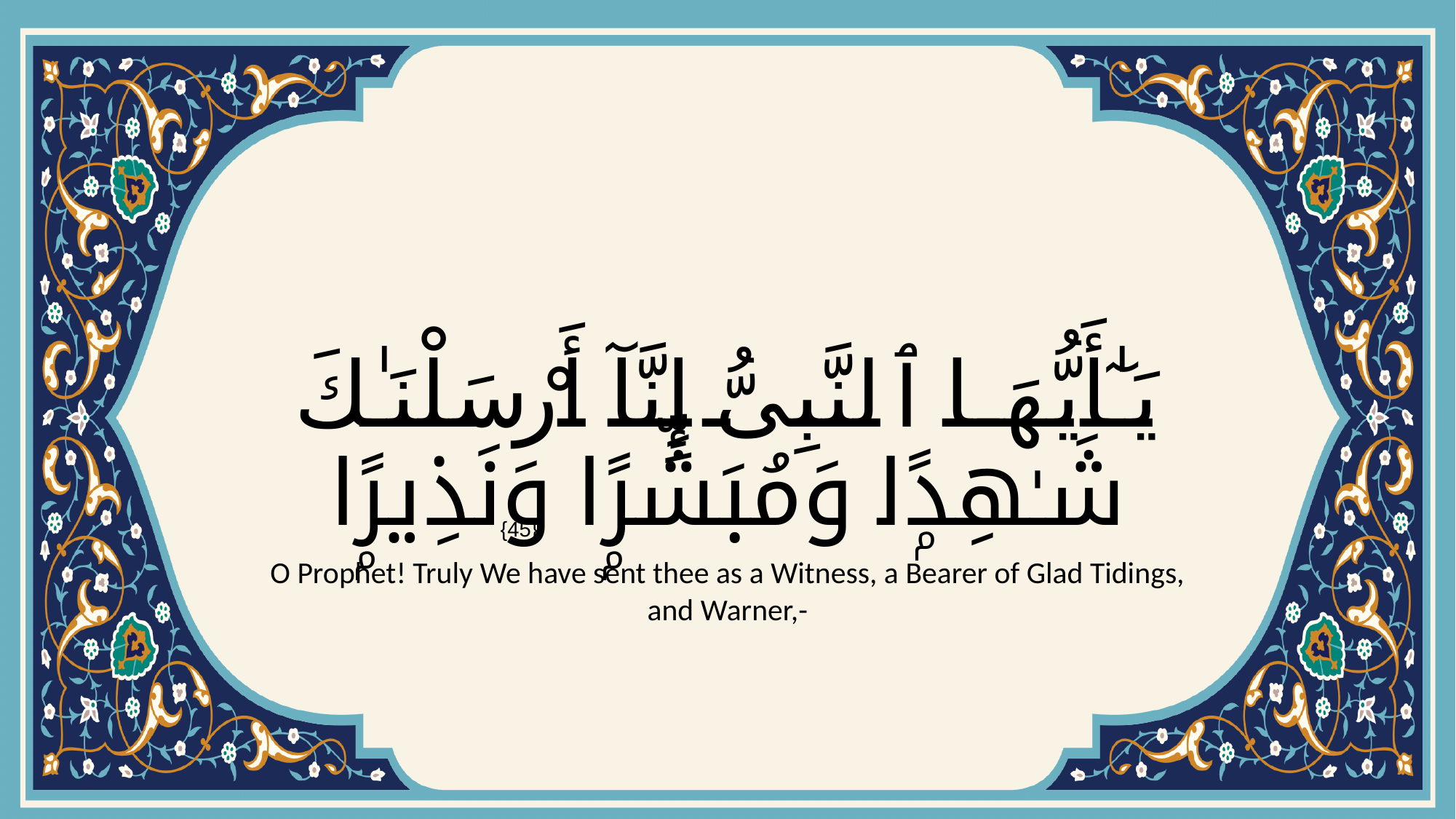

# يَـٰٓأَيُّهَا ٱلنَّبِىُّ إِنَّآ أَرْسَلْنَـٰكَ شَـٰهِدًۭا وَمُبَشِّرًۭا وَنَذِيرًۭا
{45}
O Prophet! Truly We have sent thee as a Witness, a Bearer of Glad Tidings, and Warner,-